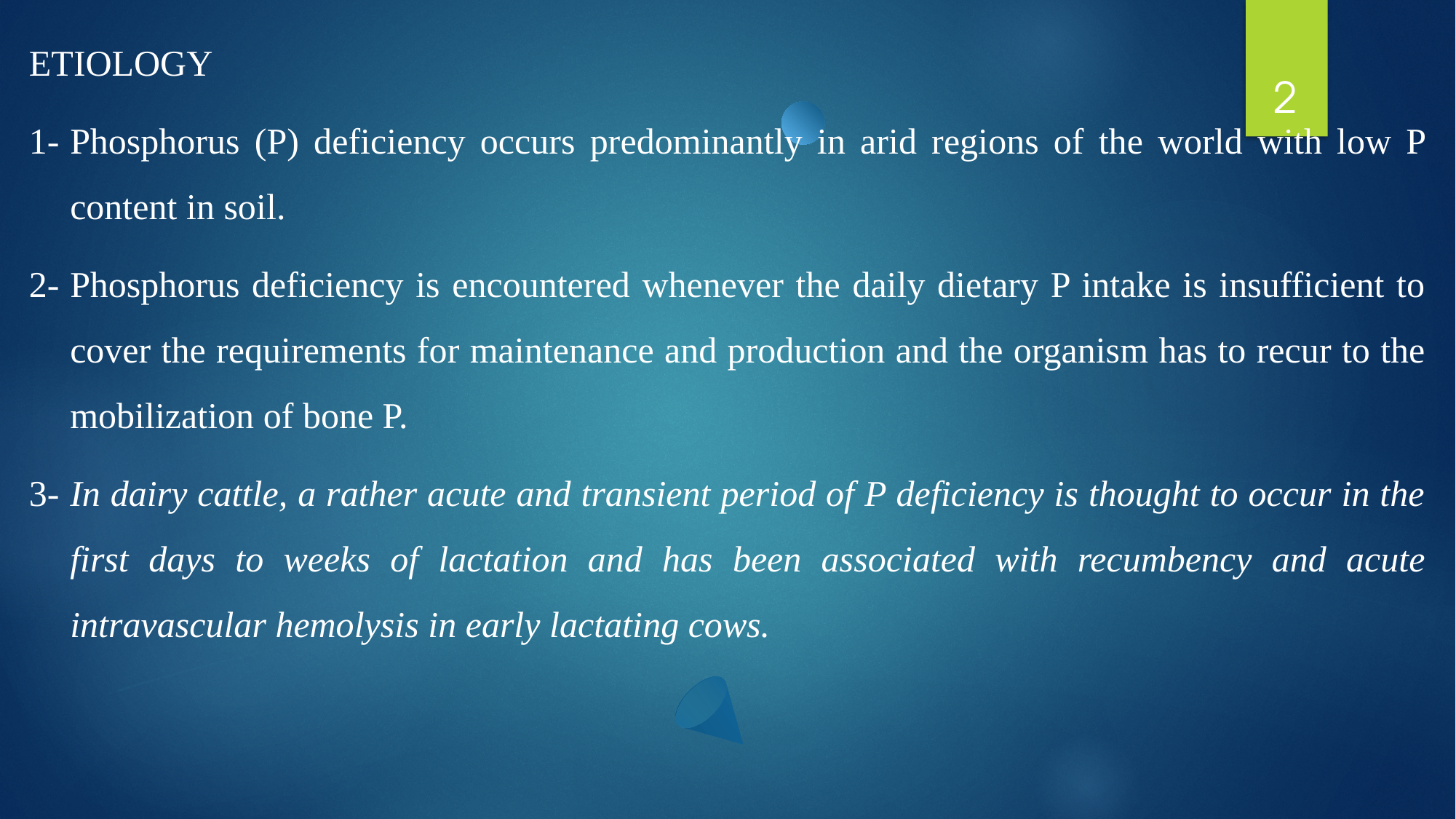

ETIOLOGY
1-	Phosphorus (P) deficiency occurs predominantly in arid regions of the world with low P content in soil.
2-	Phosphorus deficiency is encountered whenever the daily dietary P intake is insufficient to cover the requirements for maintenance and production and the organism has to recur to the mobilization of bone P.
3-	In dairy cattle, a rather acute and transient period of P deficiency is thought to occur in the first days to weeks of lactation and has been associated with recumbency and acute intravascular hemolysis in early lactating cows.

2